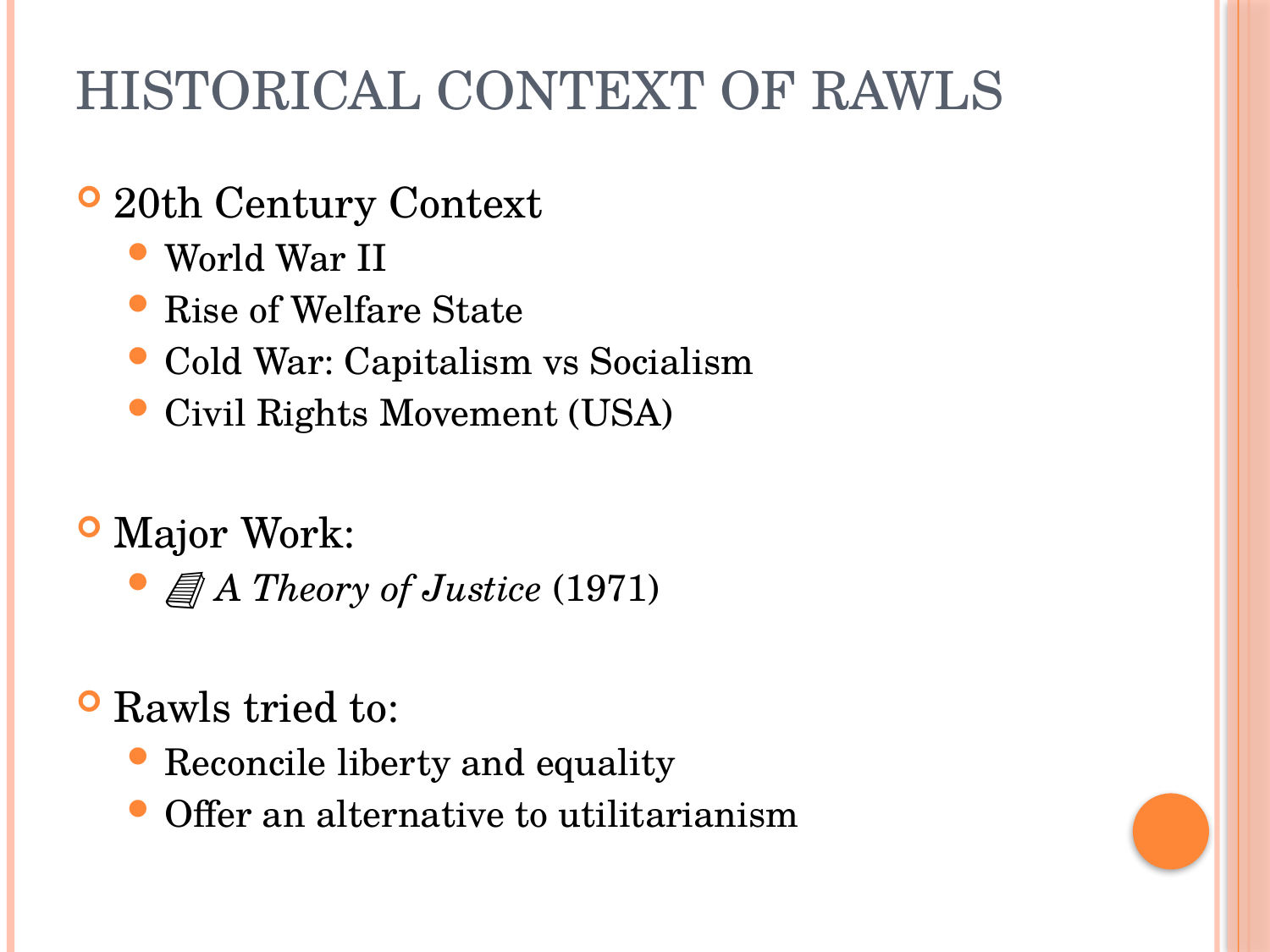

# Historical Context of Rawls
20th Century Context
World War II
Rise of Welfare State
Cold War: Capitalism vs Socialism
Civil Rights Movement (USA)

Major Work:
📘 A Theory of Justice (1971)

Rawls tried to:
Reconcile liberty and equality
Offer an alternative to utilitarianism